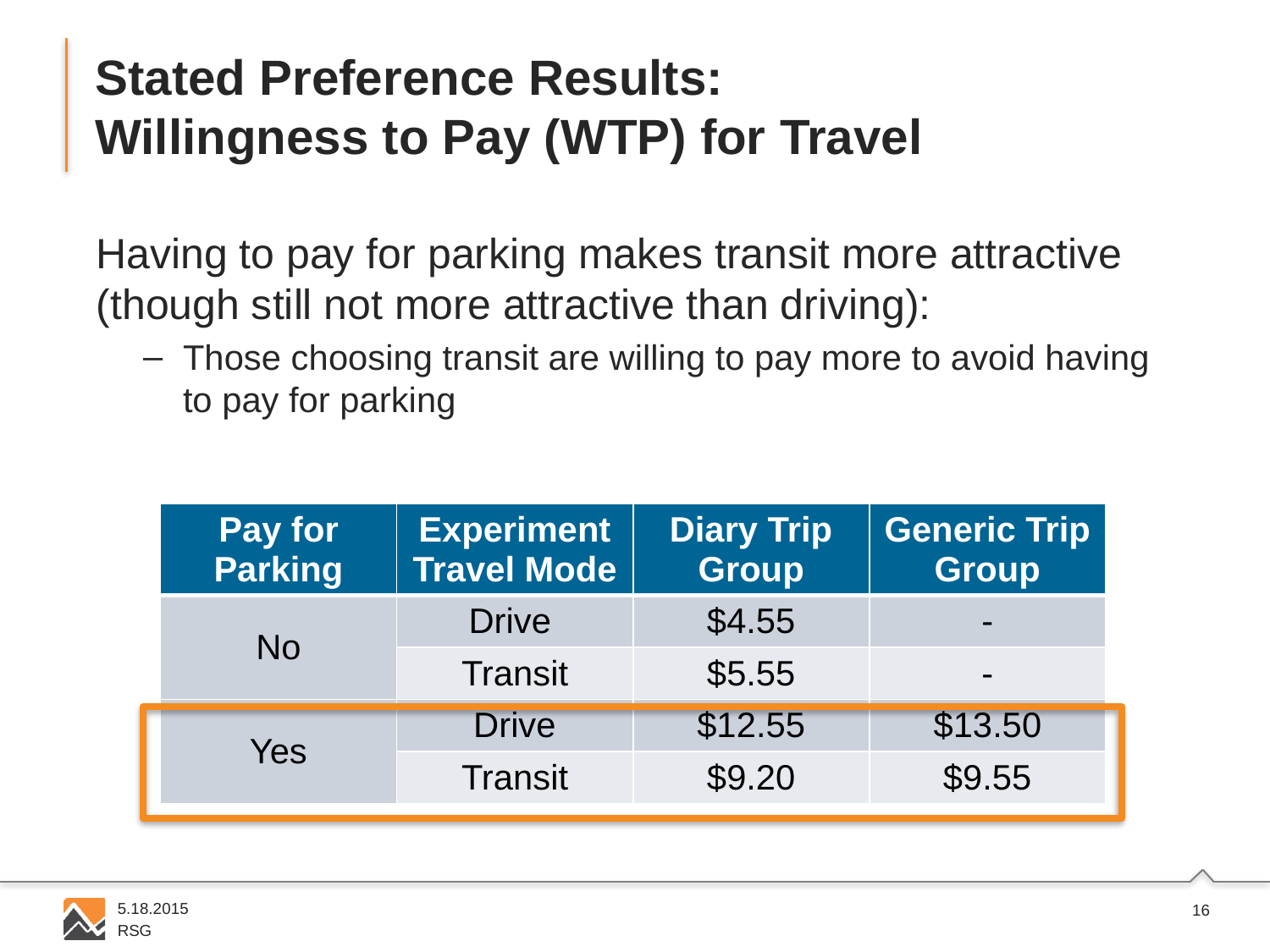

# Stated Preference Results: Willingness to Pay (WTP) for Travel
Having to pay for parking makes transit more attractive (though still not more attractive than driving):
Those choosing transit are willing to pay more to avoid having to pay for parking

| Pay for Parking | Experiment Travel Mode | Diary Trip Group | Generic Trip Group |
| --- | --- | --- | --- |
| No | Drive | $4.55 | - |
|  | Transit | $5.55 | - |
| Yes | Drive | $12.55 | $13.50 |
|  | Transit | $9.20 | $9.55 |